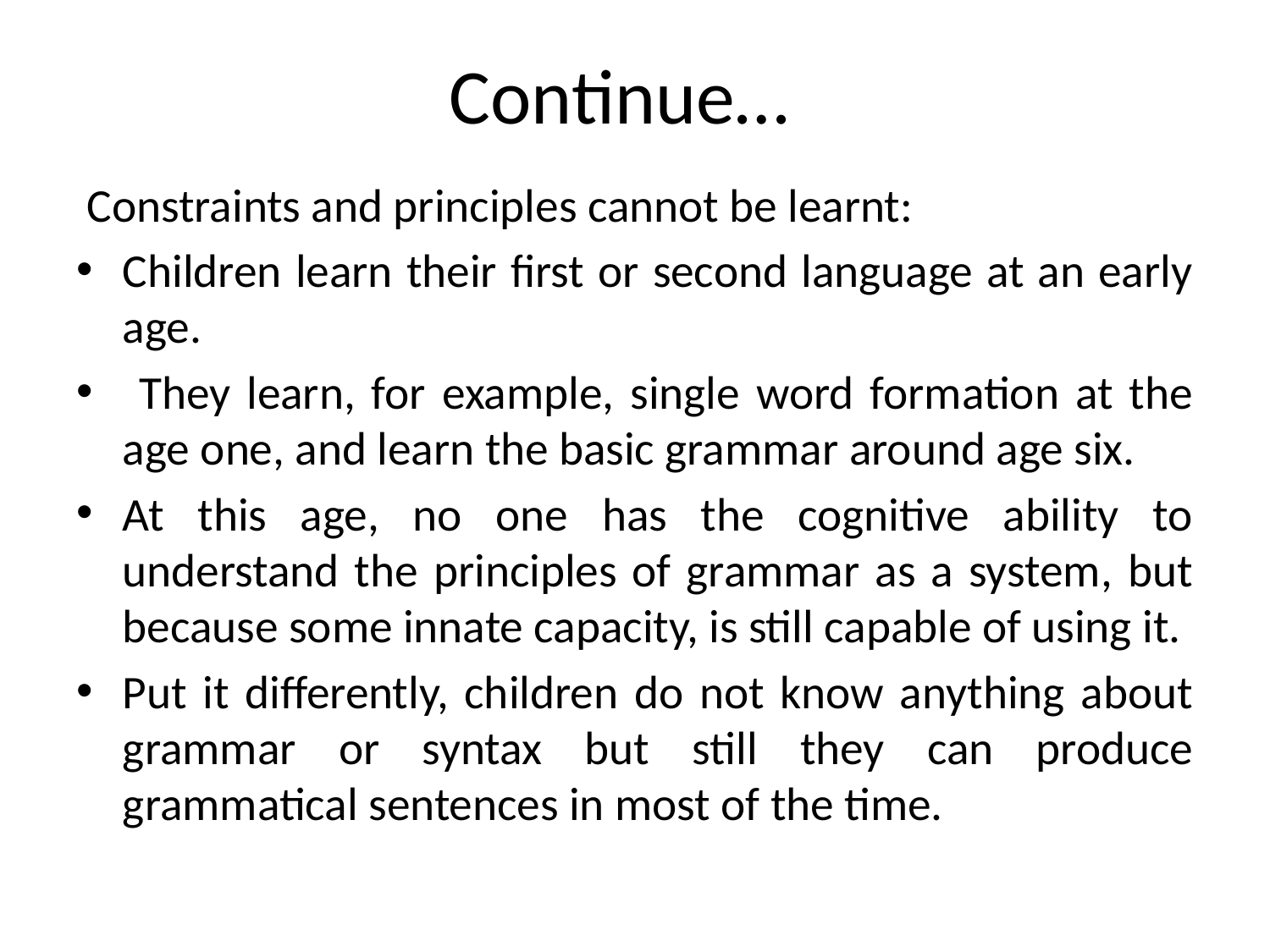

# Continue…
 Constraints and principles cannot be learnt:
Children learn their first or second language at an early age.
 They learn, for example, single word formation at the age one, and learn the basic grammar around age six.
At this age, no one has the cognitive ability to understand the principles of grammar as a system, but because some innate capacity, is still capable of using it.
Put it differently, children do not know anything about grammar or syntax but still they can produce grammatical sentences in most of the time.